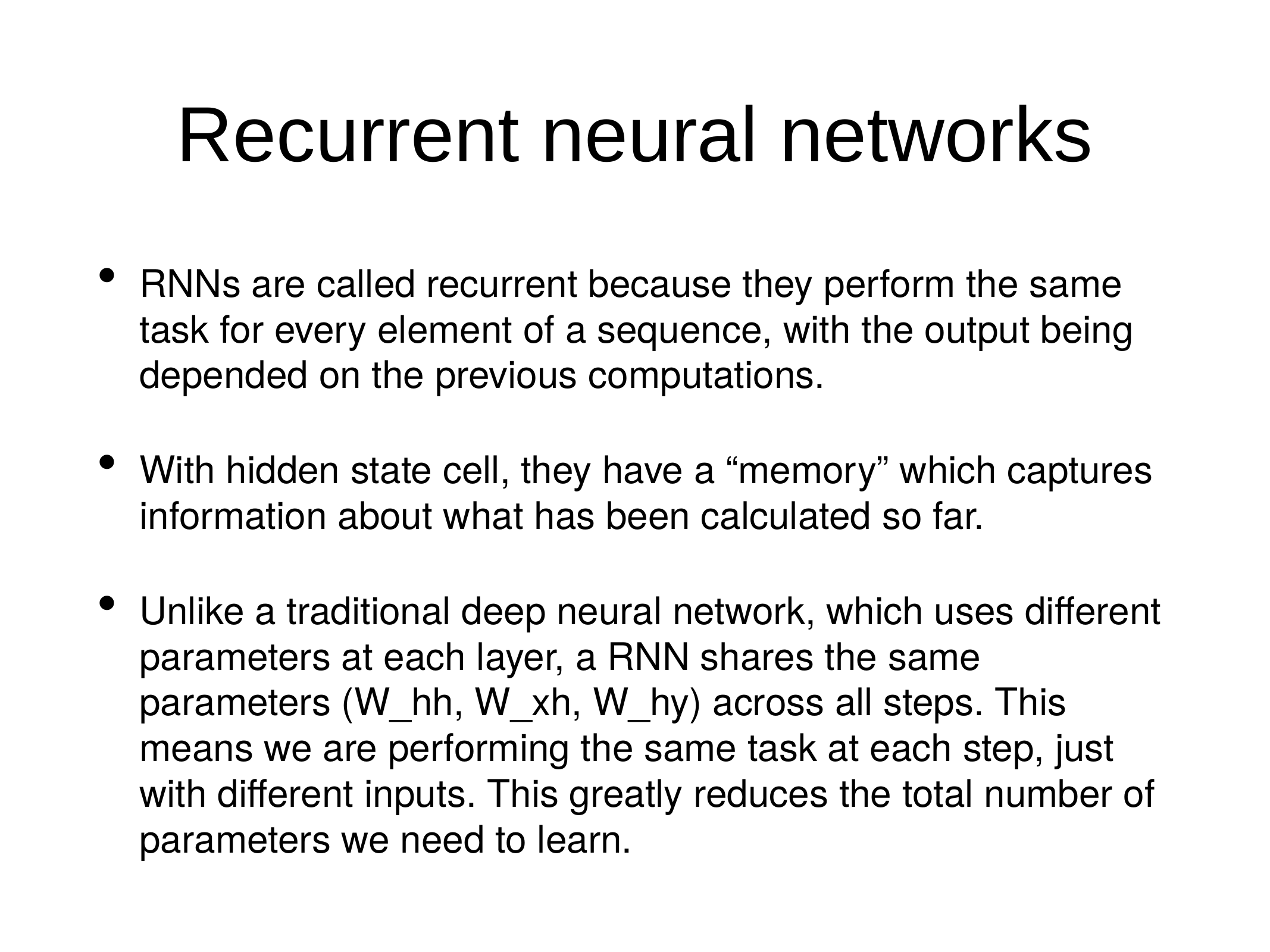

# Recurrent neural networks
RNNs are called recurrent because they perform the same task for every element of a sequence, with the output being depended on the previous computations.
With hidden state cell, they have a “memory” which captures information about what has been calculated so far.
Unlike a traditional deep neural network, which uses different parameters at each layer, a RNN shares the same parameters (W_hh, W_xh, W_hy) across all steps. This means we are performing the same task at each step, just with different inputs. This greatly reduces the total number of parameters we need to learn.